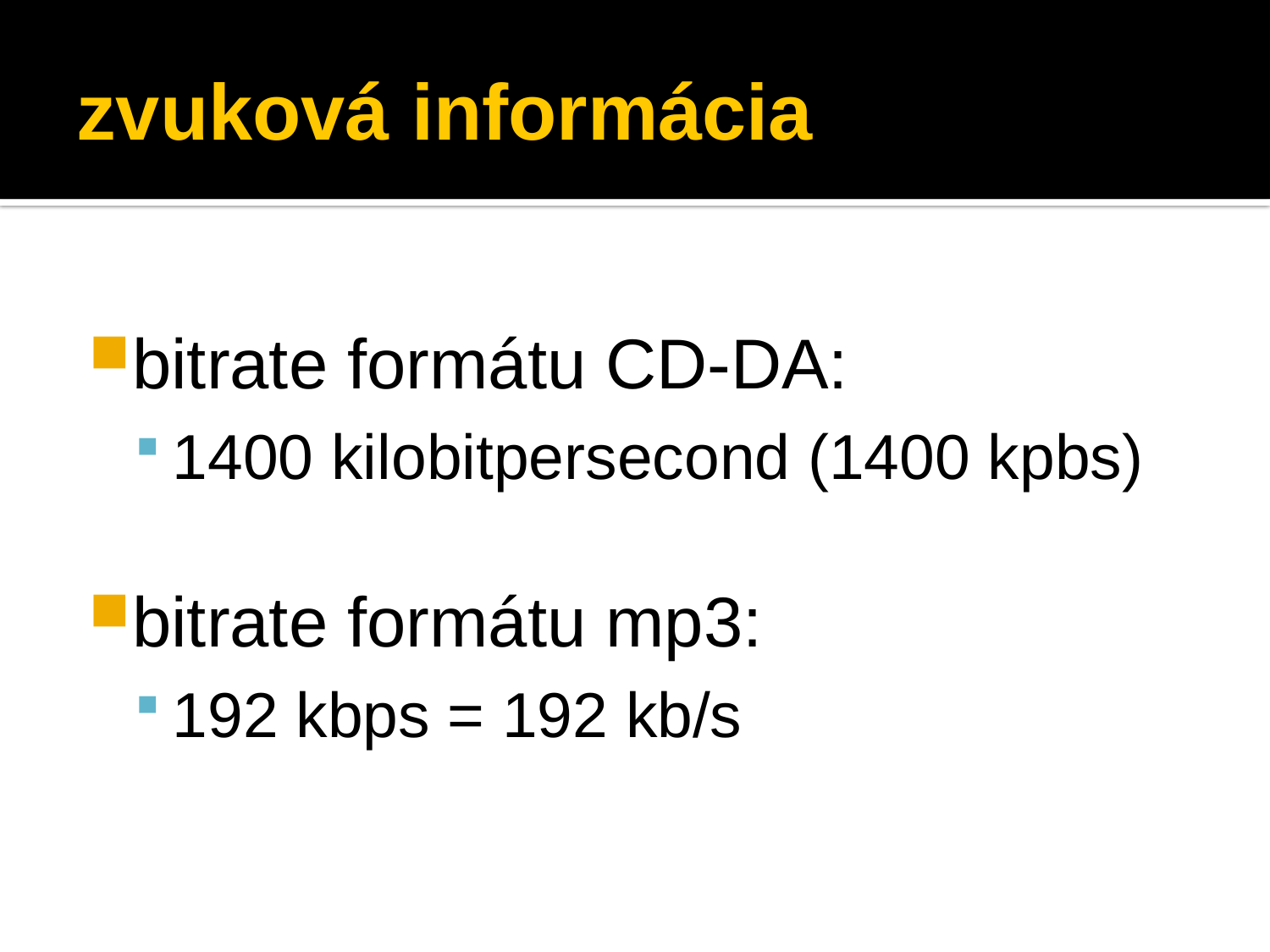

# zvuková informácia

bitrate formátu CD-DA:
1400 kilobitpersecond (1400 kpbs)

bitrate formátu mp3:
192 kbps = 192 kb/s